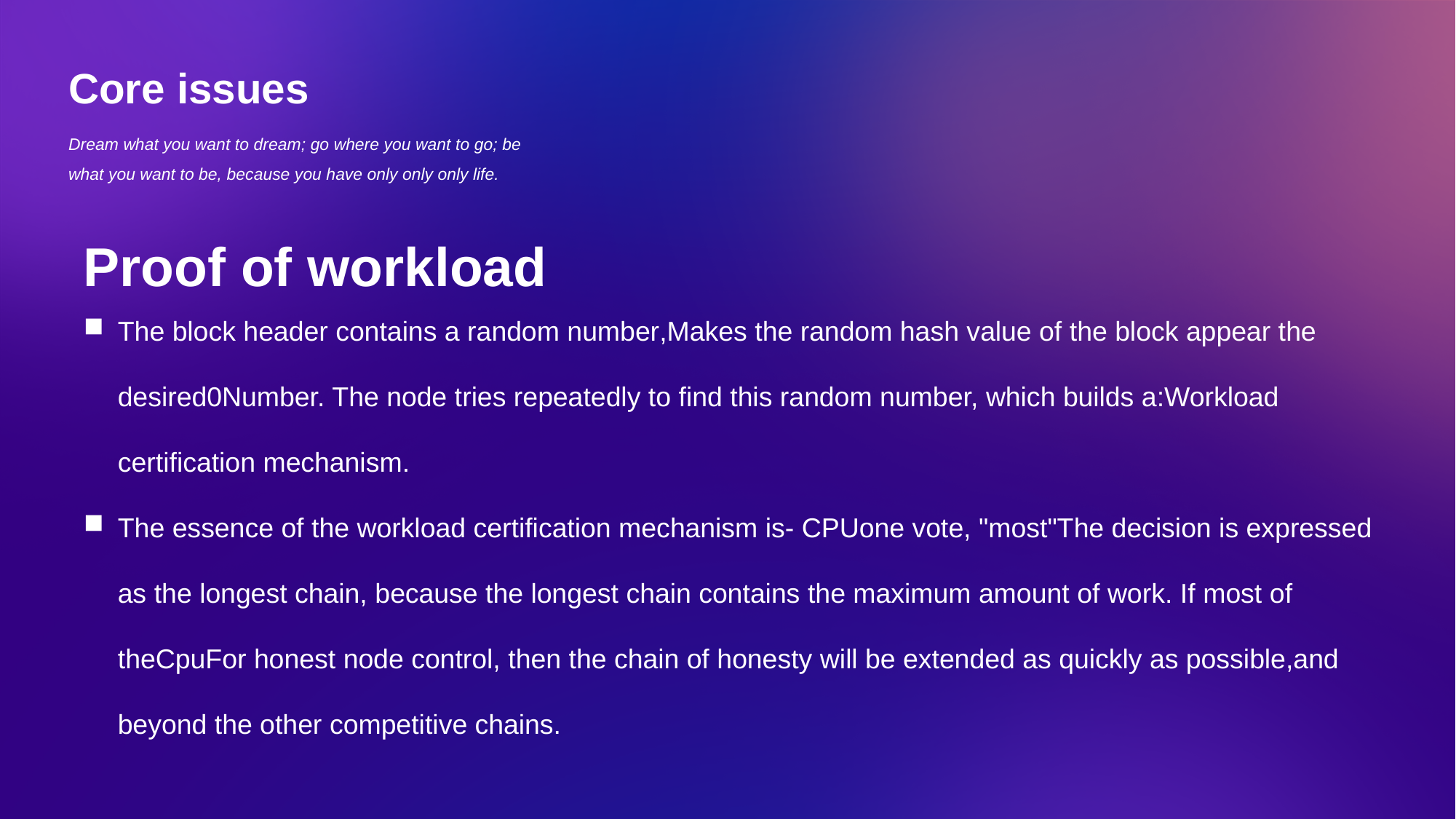

Core issues
Dream what you want to dream; go where you want to go; be what you want to be, because you have only only only life.
Proof of workload
The block header contains a random number,Makes the random hash value of the block appear the desired0Number. The node tries repeatedly to find this random number, which builds a:Workload certification mechanism.
The essence of the workload certification mechanism is- CPUone vote, "most"The decision is expressed as the longest chain, because the longest chain contains the maximum amount of work. If most of theCpuFor honest node control, then the chain of honesty will be extended as quickly as possible,and beyond the other competitive chains.